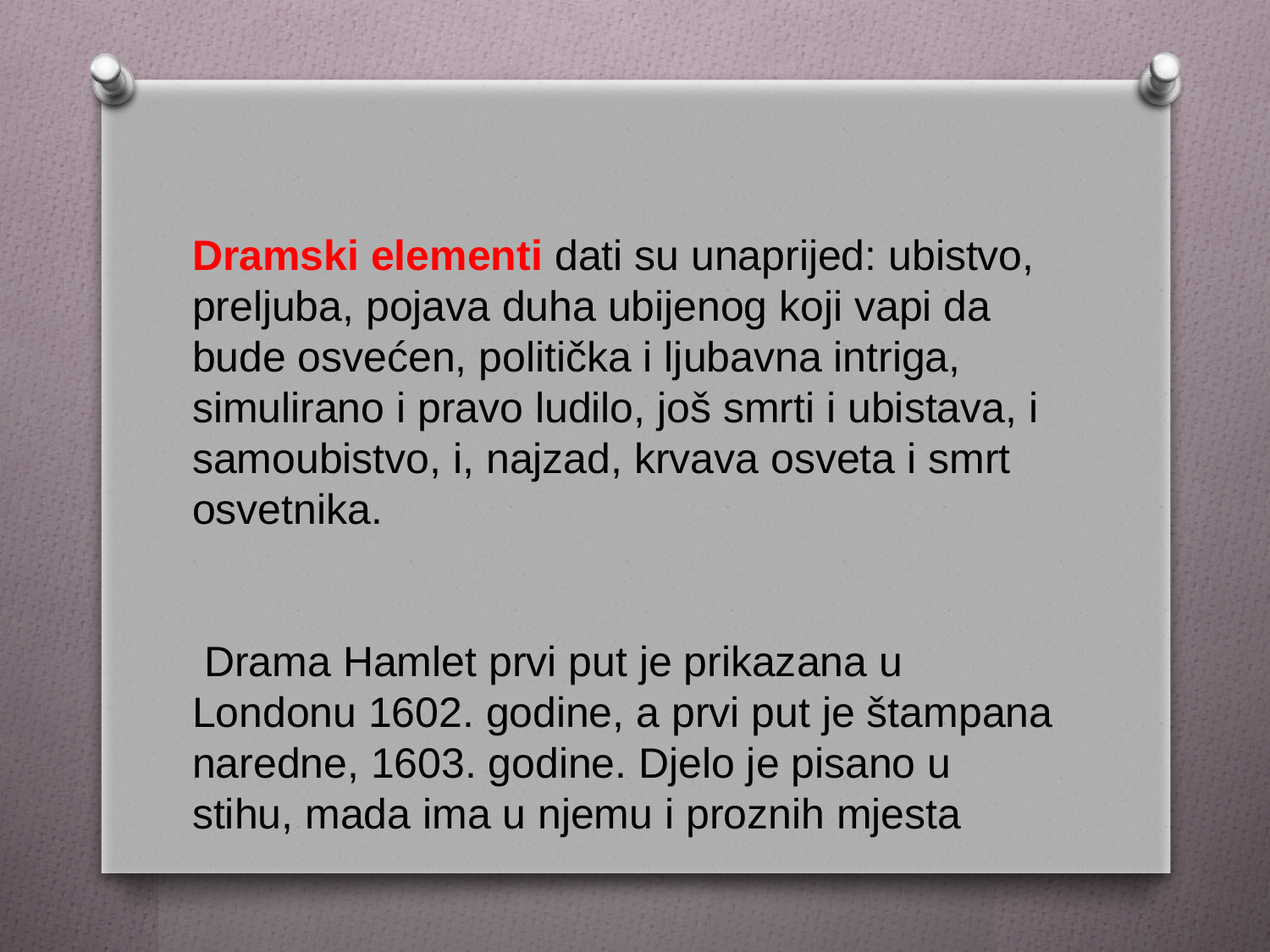

Dramski elementi dati su unaprijed: ubistvo, preljuba, pojava duha ubijenog koji vapi da bude osvećen, politička i ljubavna intriga, simulirano i pravo ludilo, još smrti i ubistava, i samoubistvo, i, najzad, krvava osveta i smrt osvetnika.

 Drama Hamlet prvi put je prikazana u Londonu 1602. godine, a prvi put je štampana naredne, 1603. godine. Djelo je pisano u stihu, mada ima u njemu i proznih mjesta